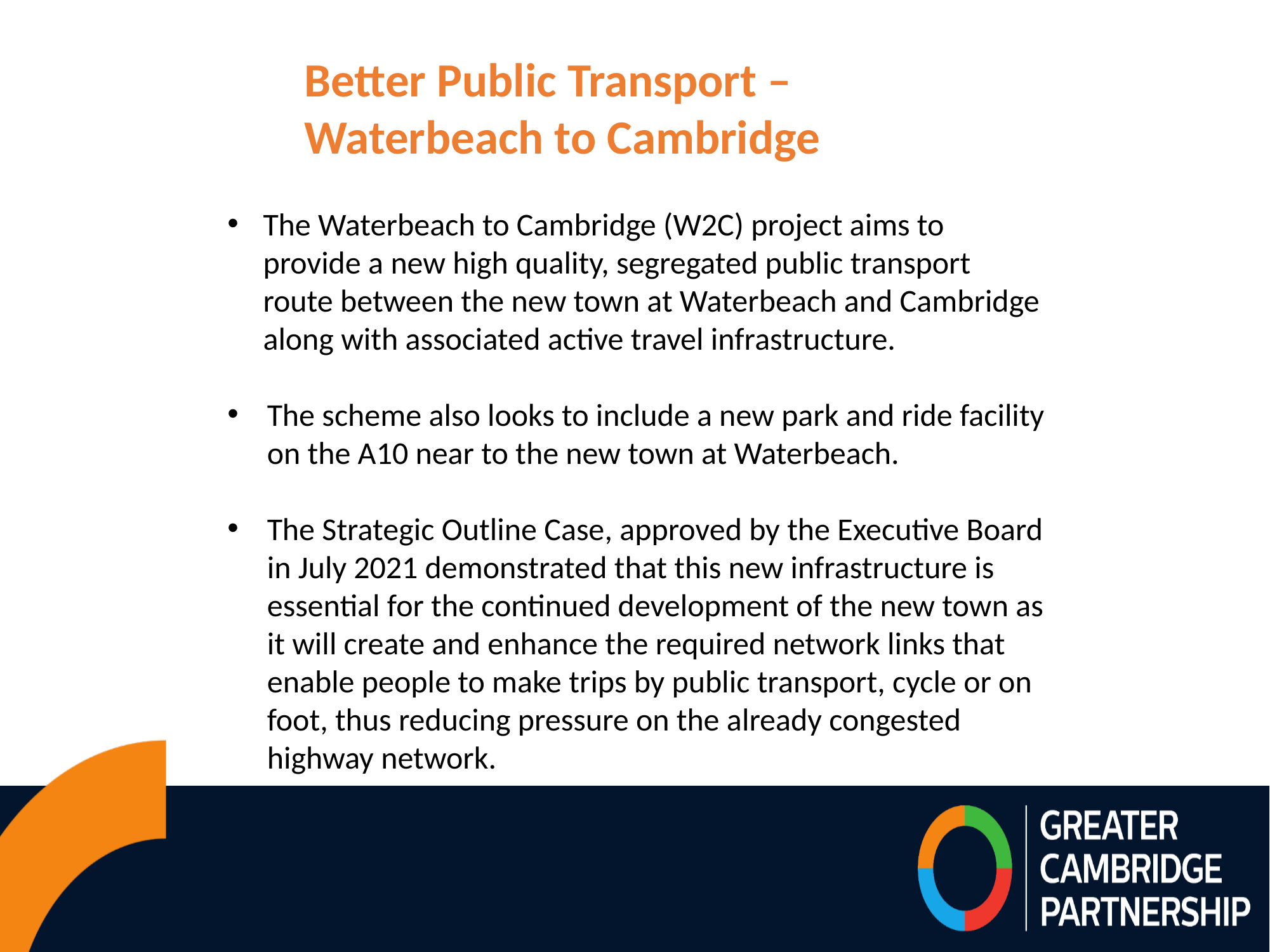

Better Public Transport – Waterbeach to Cambridge
The Waterbeach to Cambridge (W2C) project aims to provide a new high quality, segregated public transport route between the new town at Waterbeach and Cambridge along with associated active travel infrastructure.

The scheme also looks to include a new park and ride facility on the A10 near to the new town at Waterbeach.

The Strategic Outline Case, approved by the Executive Board in July 2021 demonstrated that this new infrastructure is essential for the continued development of the new town as it will create and enhance the required network links that enable people to make trips by public transport, cycle or on foot, thus reducing pressure on the already congested highway network.